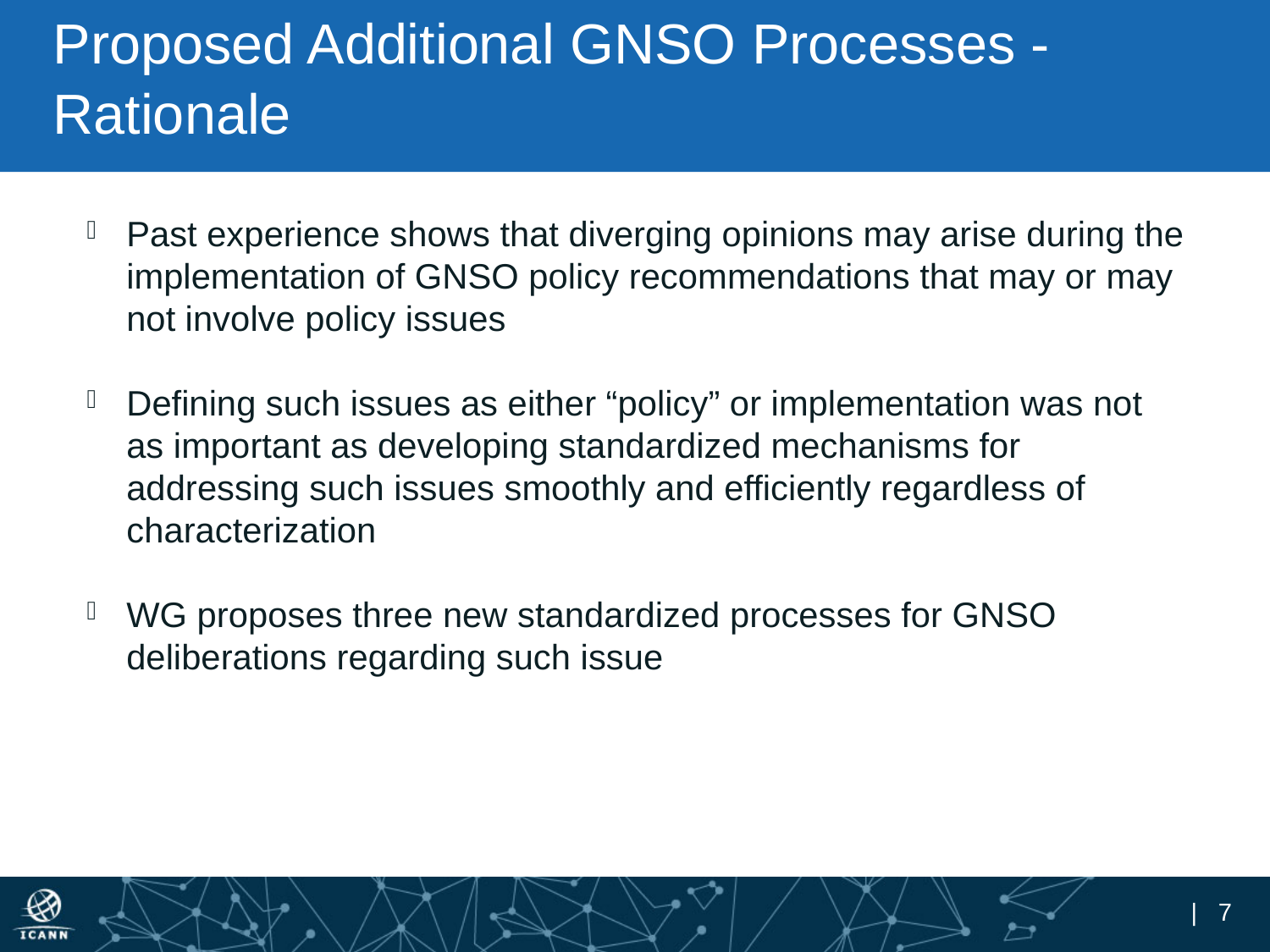

# Proposed Additional GNSO Processes - Rationale
Past experience shows that diverging opinions may arise during the implementation of GNSO policy recommendations that may or may not involve policy issues

Defining such issues as either “policy” or implementation was not as important as developing standardized mechanisms for addressing such issues smoothly and efficiently regardless of characterization

WG proposes three new standardized processes for GNSO deliberations regarding such issue